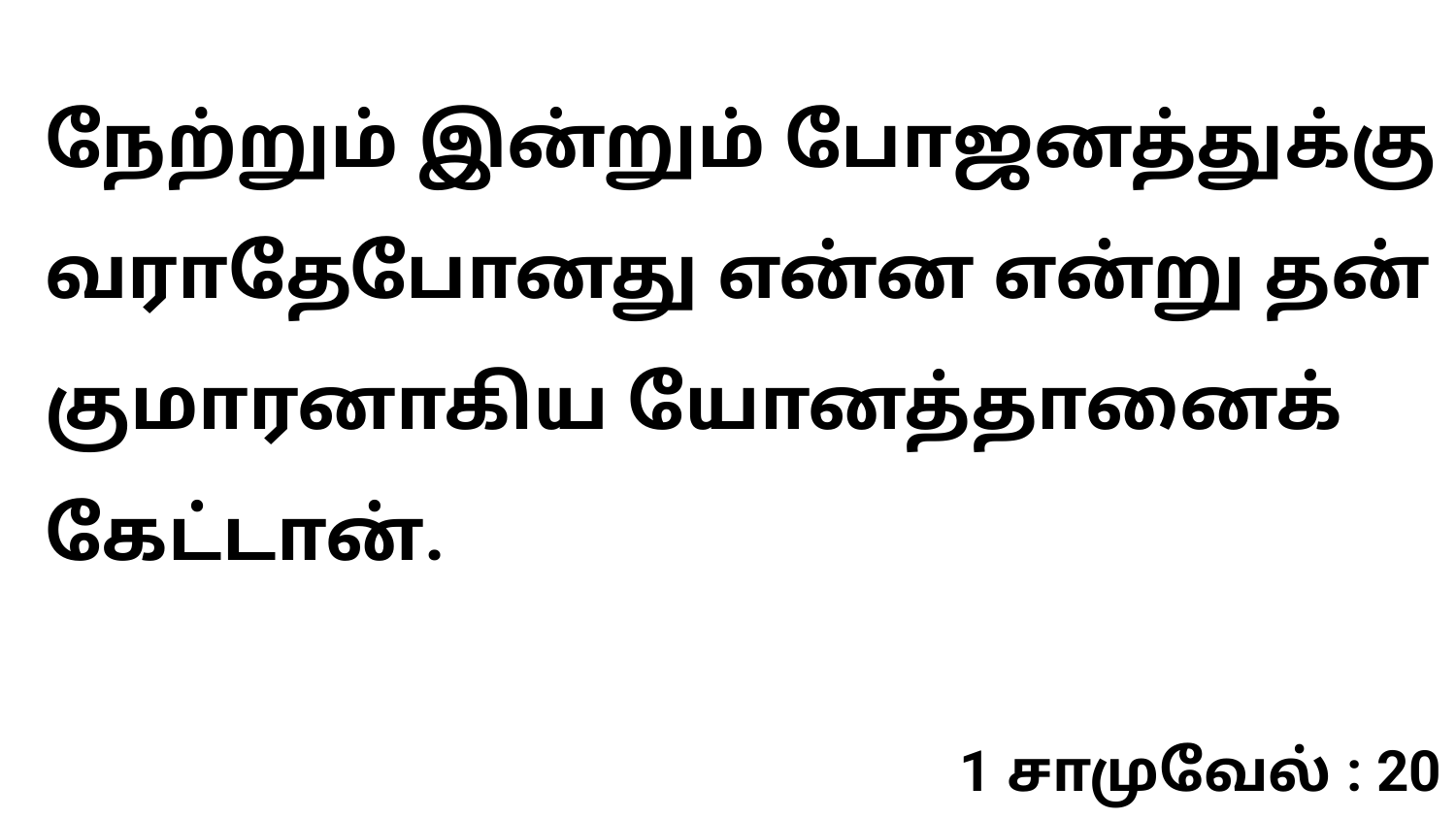

நேற்றும் இன்றும் போஜனத்துக்கு வராதேபோனது என்ன என்று தன் குமாரனாகிய யோனத்தானைக் கேட்டான்.
1 சாமுவேல் : 20